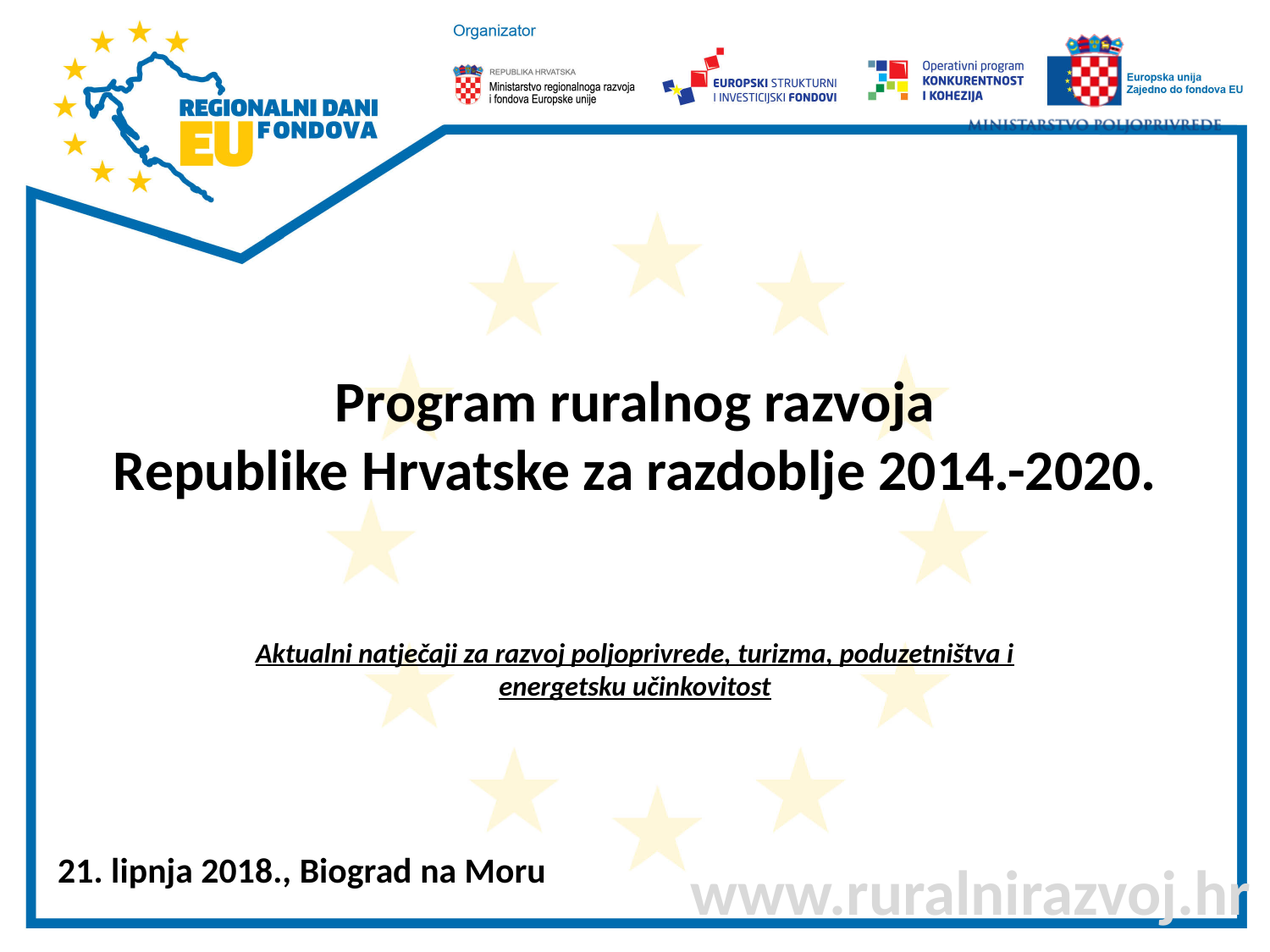

# Program ruralnog razvoja Republike Hrvatske za razdoblje 2014.-2020.

21. lipnja 2018., Biograd na Moru

Aktualni natječaji za razvoj poljoprivrede, turizma, poduzetništva i energetsku učinkovitost